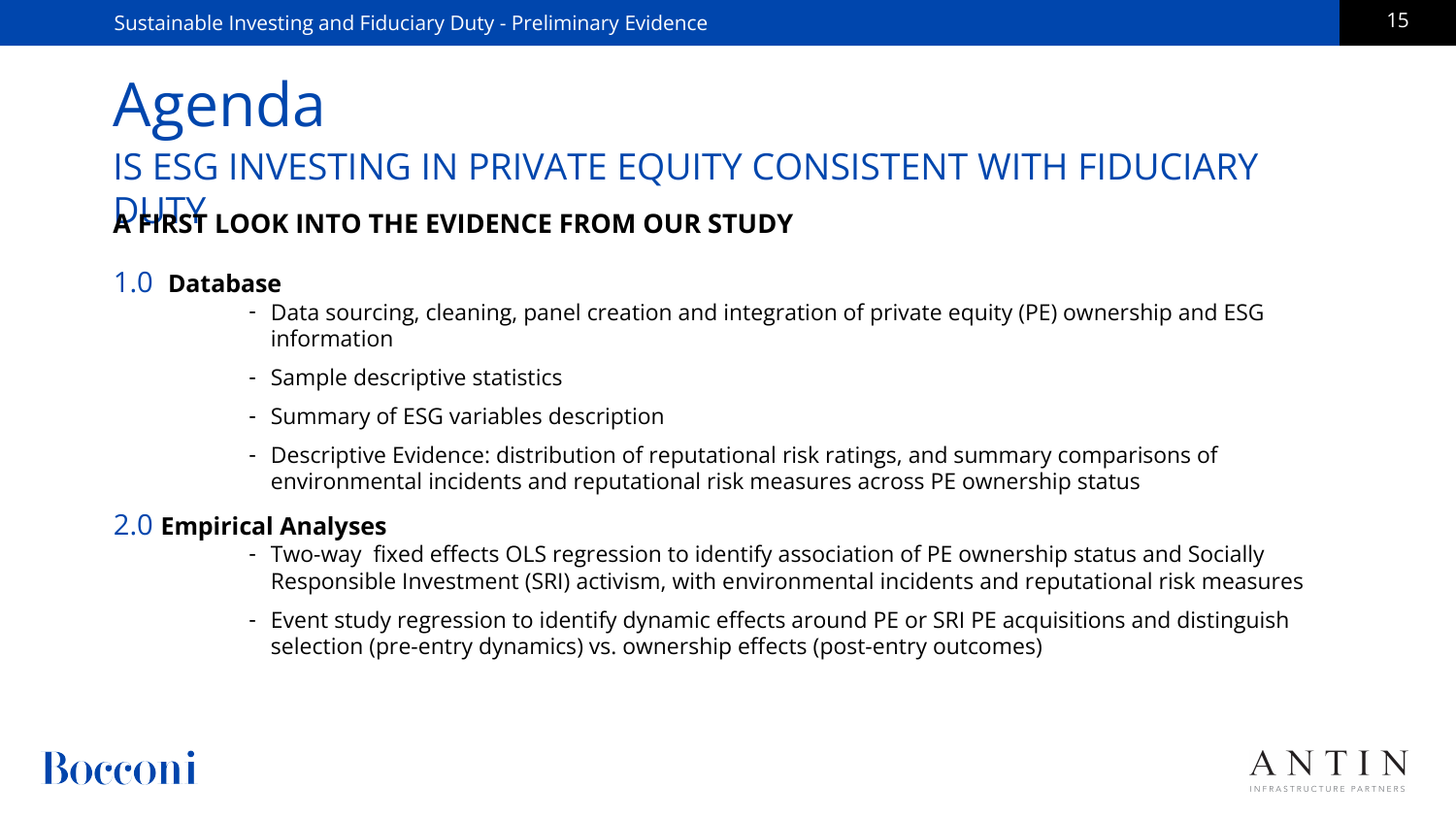

Sustainable Investing and Fiduciary Duty - Preliminary Evidence
# Agenda
IS ESG INVESTING IN PRIVATE EQUITY CONSISTENT WITH FIDUCIARY DUTY
A FIRST LOOK INTO THE EVIDENCE FROM OUR STUDY
1.0  Database
Data sourcing, cleaning, panel creation and integration of private equity (PE) ownership and ESG information
Sample descriptive statistics
Summary of ESG variables description
Descriptive Evidence: distribution of reputational risk ratings, and summary comparisons of environmental incidents and reputational risk measures across PE ownership status
2.0 Empirical Analyses
Two-way  fixed effects OLS regression to identify association of PE ownership status and Socially Responsible Investment (SRI) activism, with environmental incidents and reputational risk measures
Event study regression to identify dynamic effects around PE or SRI PE acquisitions and distinguish selection (pre-entry dynamics) vs. ownership effects (post-entry outcomes)